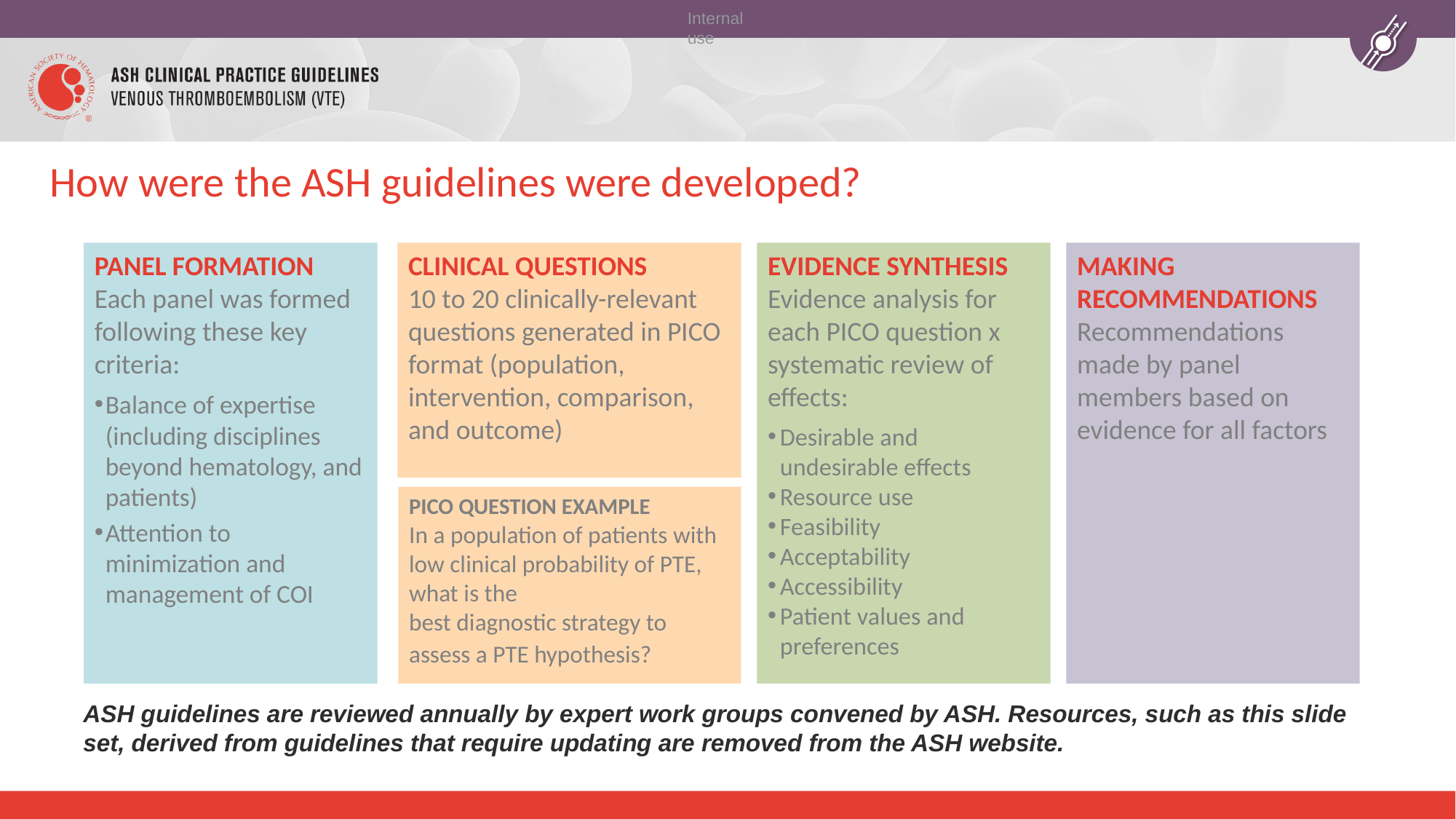

# How were the ASH guidelines were developed?
EVIDENCE SYNTHESIS
Evidence analysis for each PICO question x systematic review of effects:
Desirable and undesirable effects
Resource use
Feasibility
Acceptability
Accessibility
Patient values and preferences
PANEL FORMATION
Each panel was formed following these key criteria:
Balance of expertise (including disciplines beyond hematology, and patients)
Attention to minimization and management of COI
CLINICAL QUESTIONS
10 to 20 clinically-relevant questions generated in PICO format (population, intervention, comparison, and outcome)
MAKING RECOMMENDATIONS
Recommendations made by panel members based on evidence for all factors
PICO QUESTION EXAMPLE
In a population of patients with low clinical probability of PTE,  what is the
best diagnostic strategy to assess a PTE hypothesis?
ASH guidelines are reviewed annually by expert work groups convened by ASH. Resources, such as this slide set, derived from guidelines that require updating are removed from the ASH website.